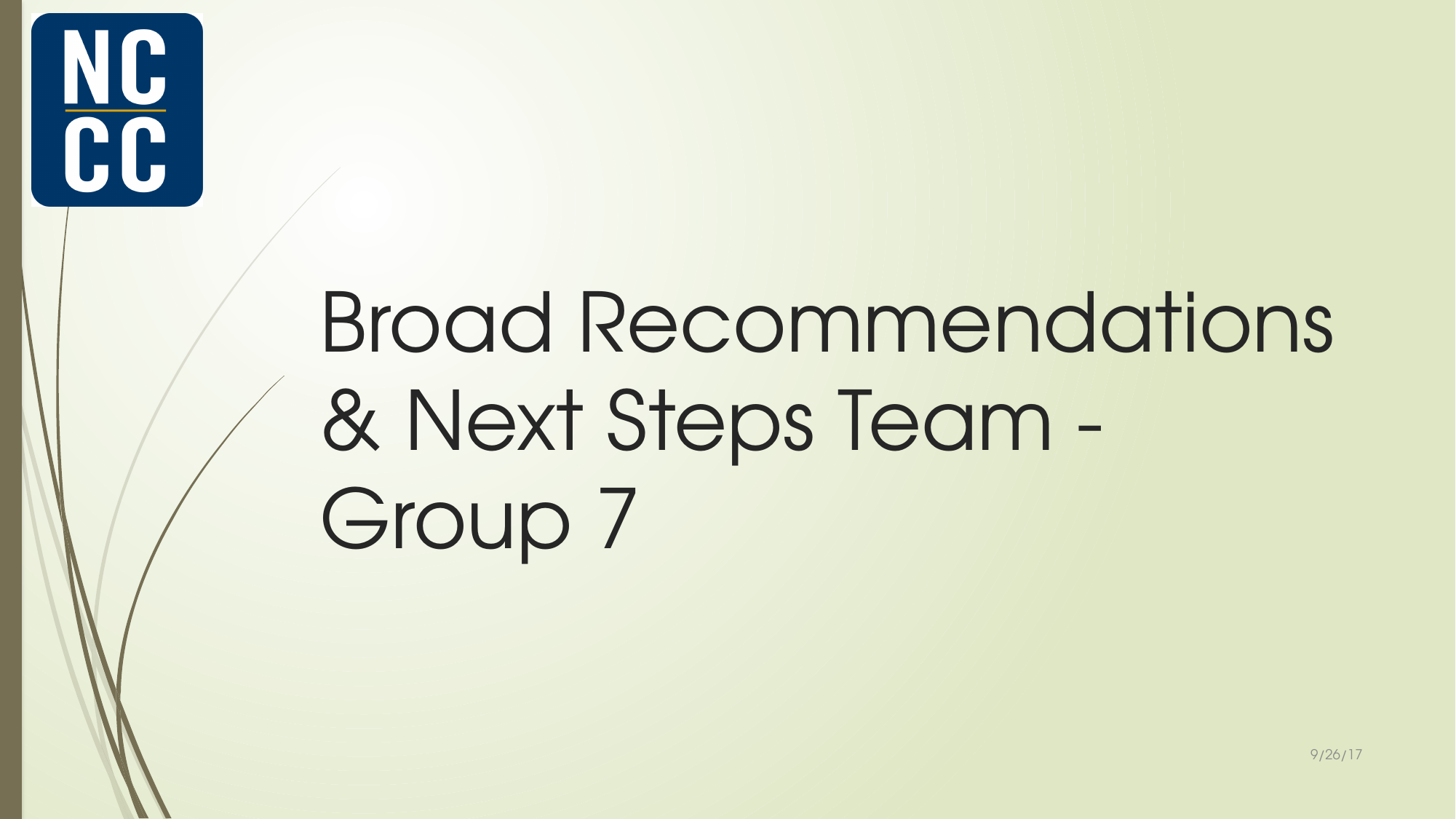

# Broad Recommendations & Next Steps Team - Group 7

9/26/17